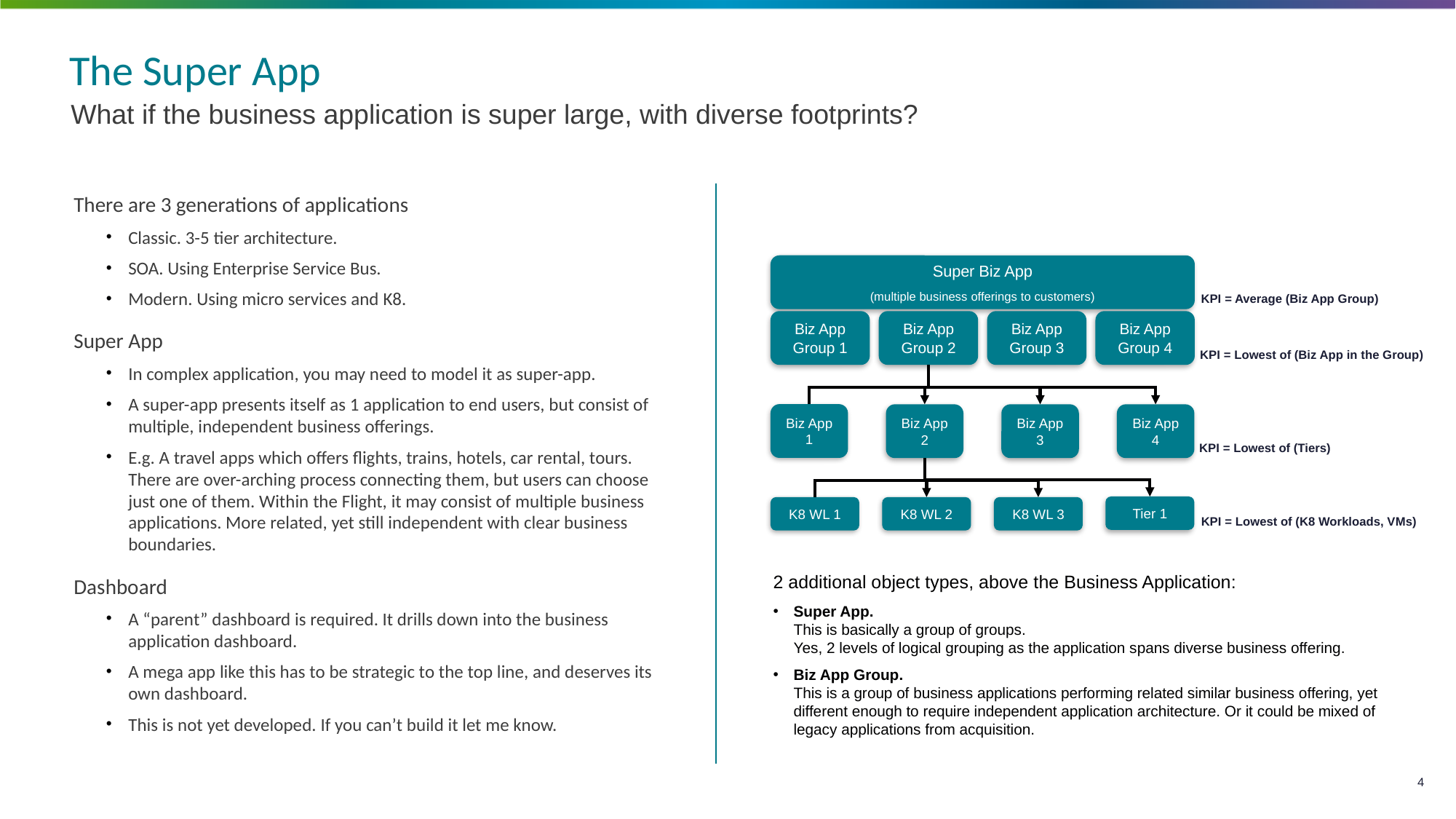

# The Super App
What if the business application is super large, with diverse footprints?
There are 3 generations of applications
Classic. 3-5 tier architecture.
SOA. Using Enterprise Service Bus.
Modern. Using micro services and K8.
Super App
In complex application, you may need to model it as super-app.
A super-app presents itself as 1 application to end users, but consist of multiple, independent business offerings.
E.g. A travel apps which offers flights, trains, hotels, car rental, tours. There are over-arching process connecting them, but users can choose just one of them. Within the Flight, it may consist of multiple business applications. More related, yet still independent with clear business boundaries.
Dashboard
A “parent” dashboard is required. It drills down into the business application dashboard.
A mega app like this has to be strategic to the top line, and deserves its own dashboard.
This is not yet developed. If you can’t build it let me know.
Super Biz App
(multiple business offerings to customers)
KPI = Average (Biz App Group)
Biz App Group 1
Biz App Group 2
Biz App Group 3
Biz App Group 4
KPI = Lowest of (Biz App in the Group)
Biz App 1
Biz App 2
Biz App 3
Biz App 4
KPI = Lowest of (Tiers)
Tier 1
K8 WL 1
K8 WL 2
K8 WL 3
KPI = Lowest of (K8 Workloads, VMs)
2 additional object types, above the Business Application:
Super App.
This is basically a group of groups.
Yes, 2 levels of logical grouping as the application spans diverse business offering.
Biz App Group.
This is a group of business applications performing related similar business offering, yet different enough to require independent application architecture. Or it could be mixed of legacy applications from acquisition.